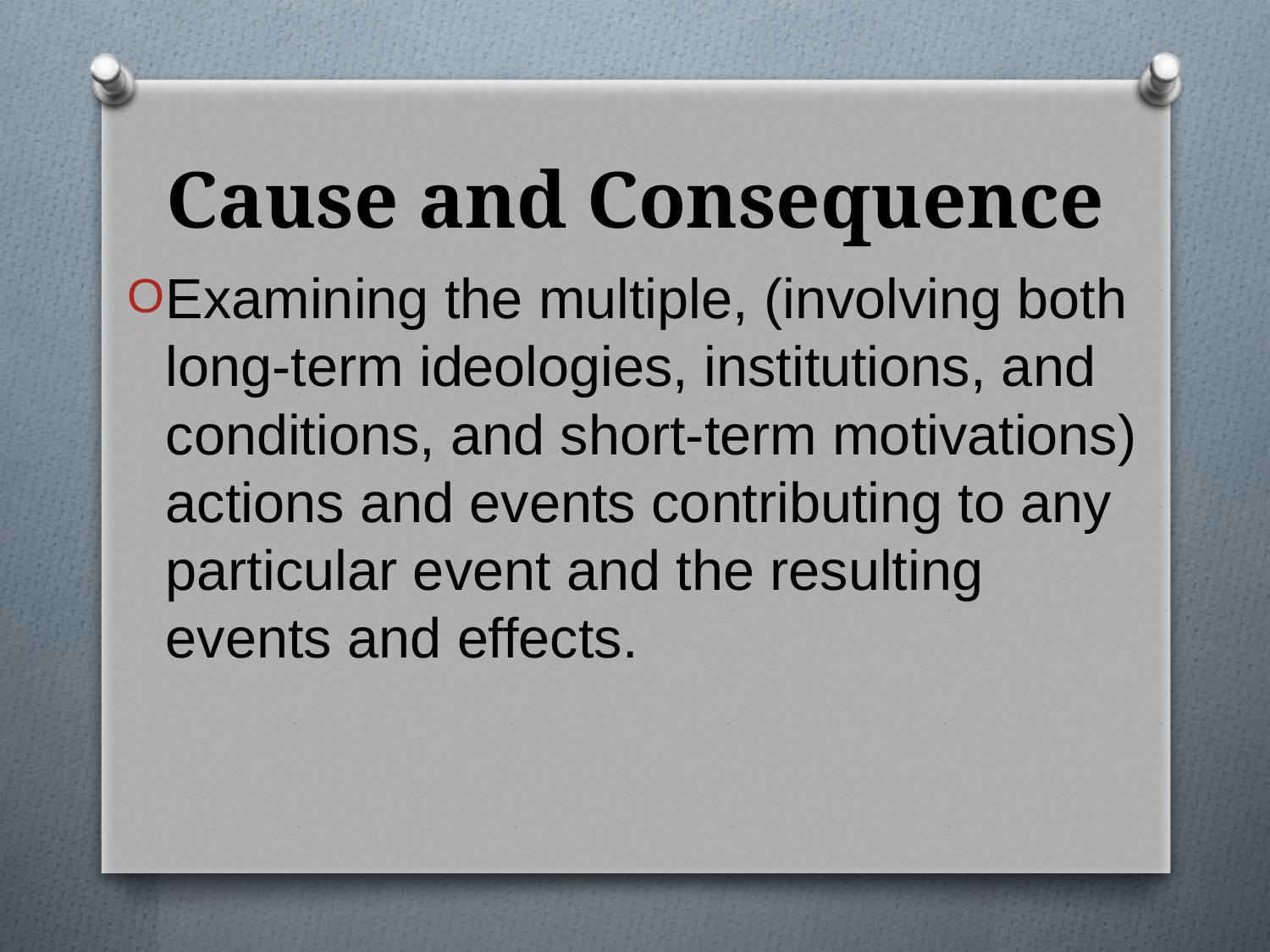

# Cause and Consequence
Examining the multiple, (involving both long-term ideologies, institutions, and conditions, and short-term motivations) actions and events contributing to any particular event and the resulting events and effects.